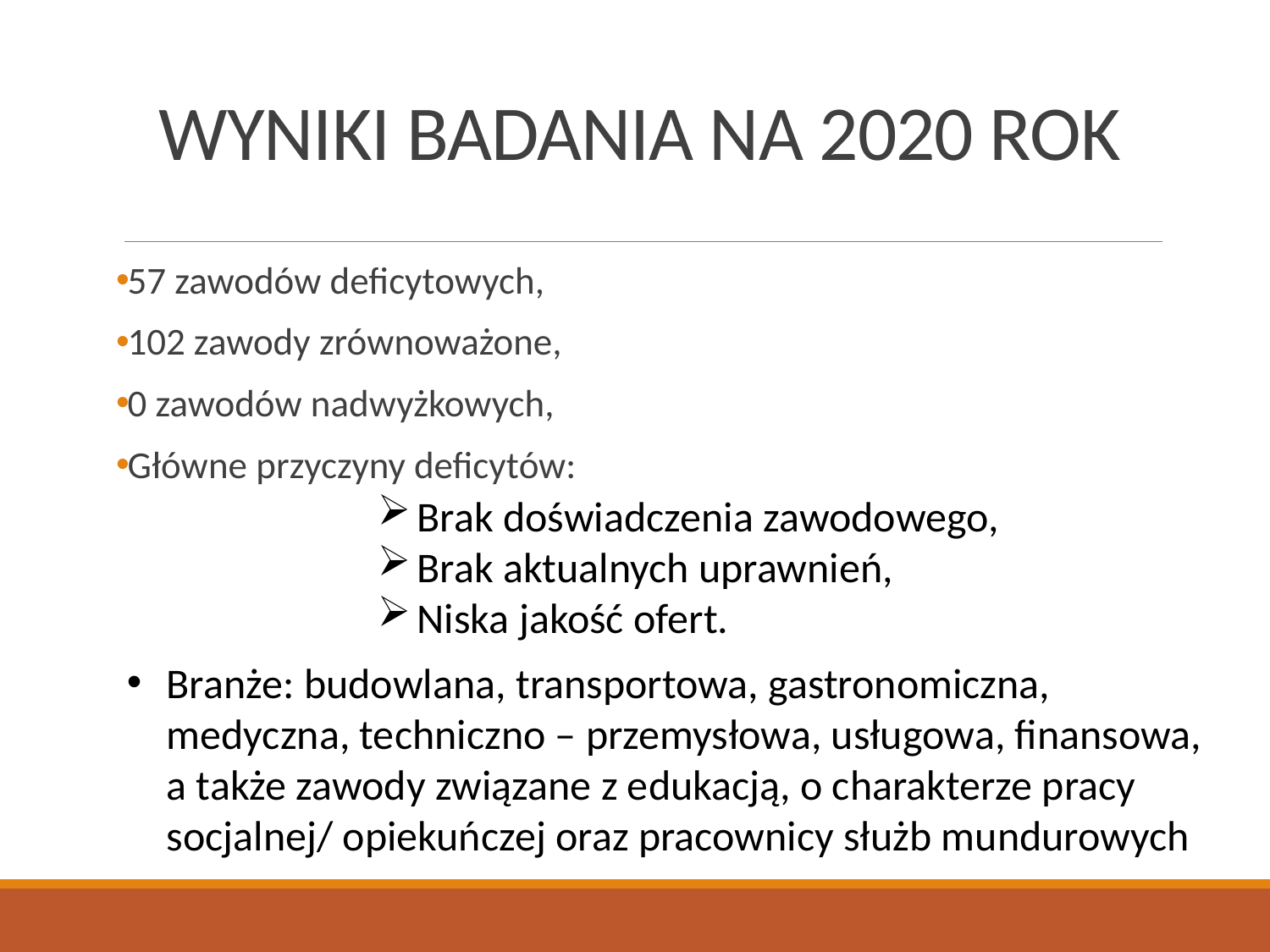

# WYNIKI BADANIA NA 2020 ROK
57 zawodów deficytowych,
102 zawody zrównoważone,
0 zawodów nadwyżkowych,
Główne przyczyny deficytów:

Brak doświadczenia zawodowego,
Brak aktualnych uprawnień,
Niska jakość ofert.
Branże: budowlana, transportowa, gastronomiczna, medyczna, techniczno – przemysłowa, usługowa, finansowa, a także zawody związane z edukacją, o charakterze pracy socjalnej/ opiekuńczej oraz pracownicy służb mundurowych